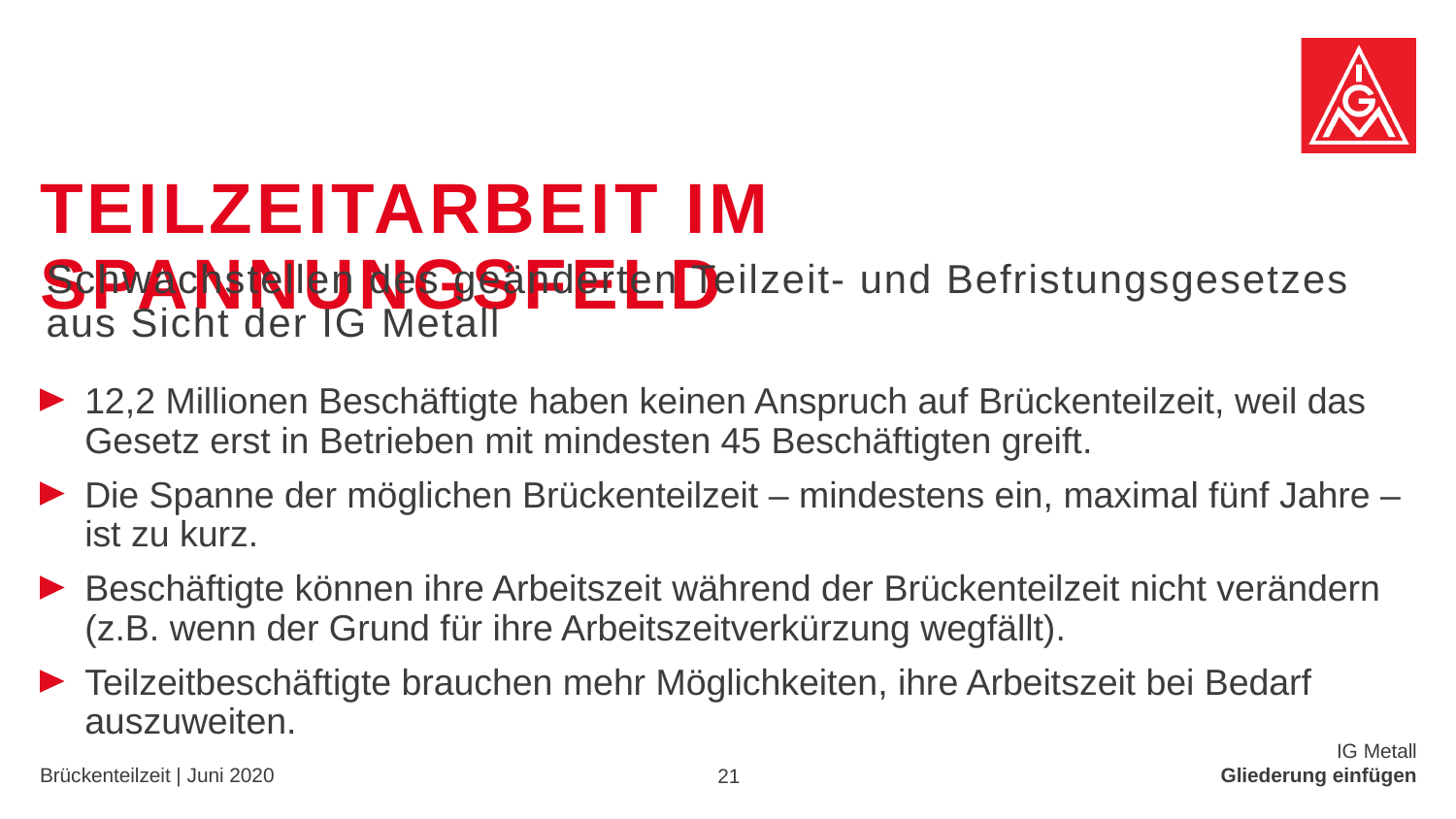

# Teilzeitarbeit im Spannungsfeld
Schwachstellen des geänderten Teilzeit- und Befristungsgesetzes
aus Sicht der IG Metall

12,2 Millionen Beschäftigte haben keinen Anspruch auf Brückenteilzeit, weil das Gesetz erst in Betrieben mit mindesten 45 Beschäftigten greift.
Die Spanne der möglichen Brückenteilzeit – mindestens ein, maximal fünf Jahre – ist zu kurz.
Beschäftigte können ihre Arbeitszeit während der Brückenteilzeit nicht verändern (z.B. wenn der Grund für ihre Arbeitszeitverkürzung wegfällt).
Teilzeitbeschäftigte brauchen mehr Möglichkeiten, ihre Arbeitszeit bei Bedarf auszuweiten.